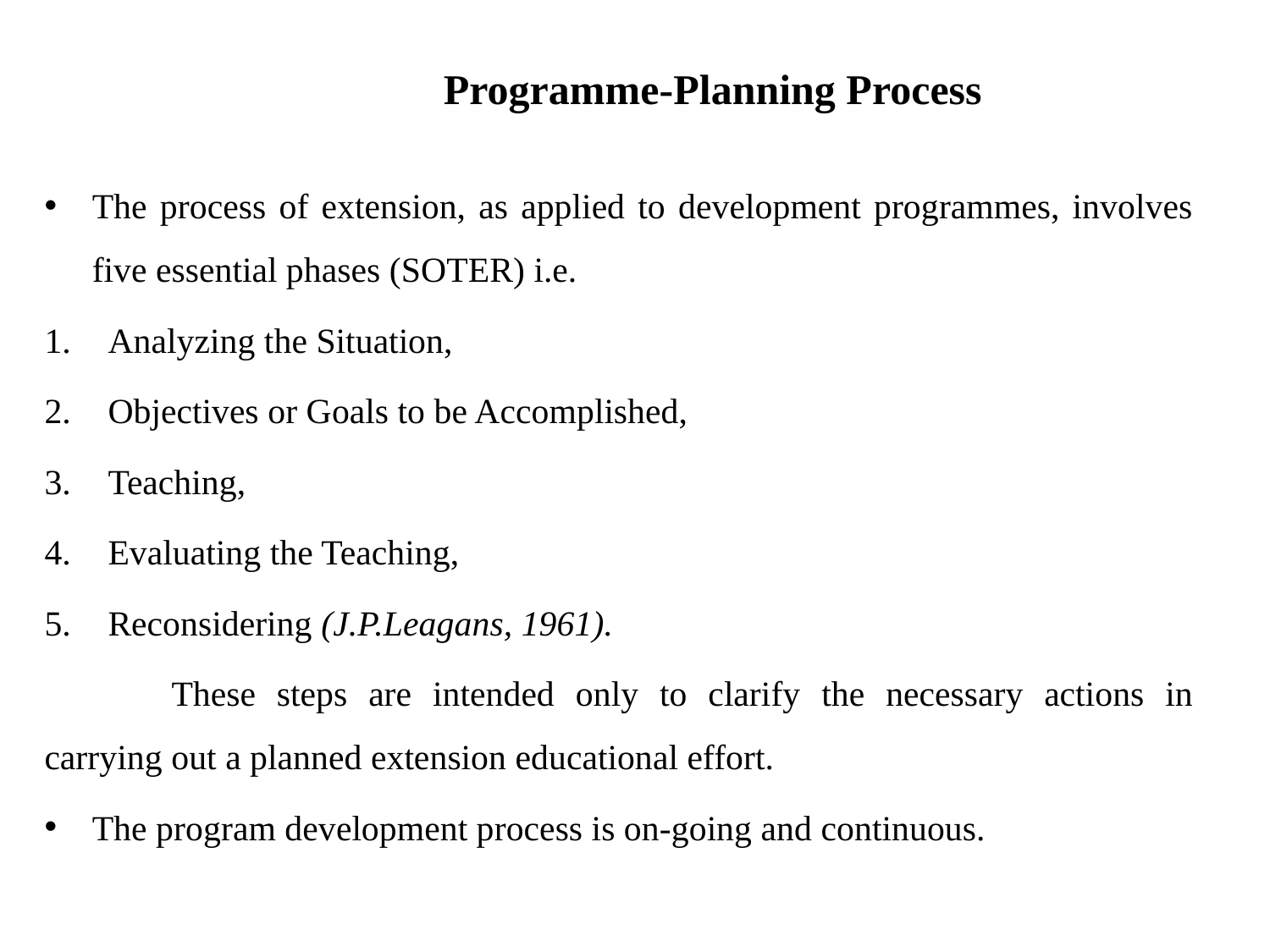

Programme-Planning Process
The process of extension, as applied to development programmes, involves five essential phases (SOTER) i.e.
Analyzing the Situation,
Objectives or Goals to be Accomplished,
Teaching,
Evaluating the Teaching,
Reconsidering (J.P.Leagans, 1961).
	These steps are intended only to clarify the necessary actions in carrying out a planned extension educational effort.
The program development process is on-going and continuous.